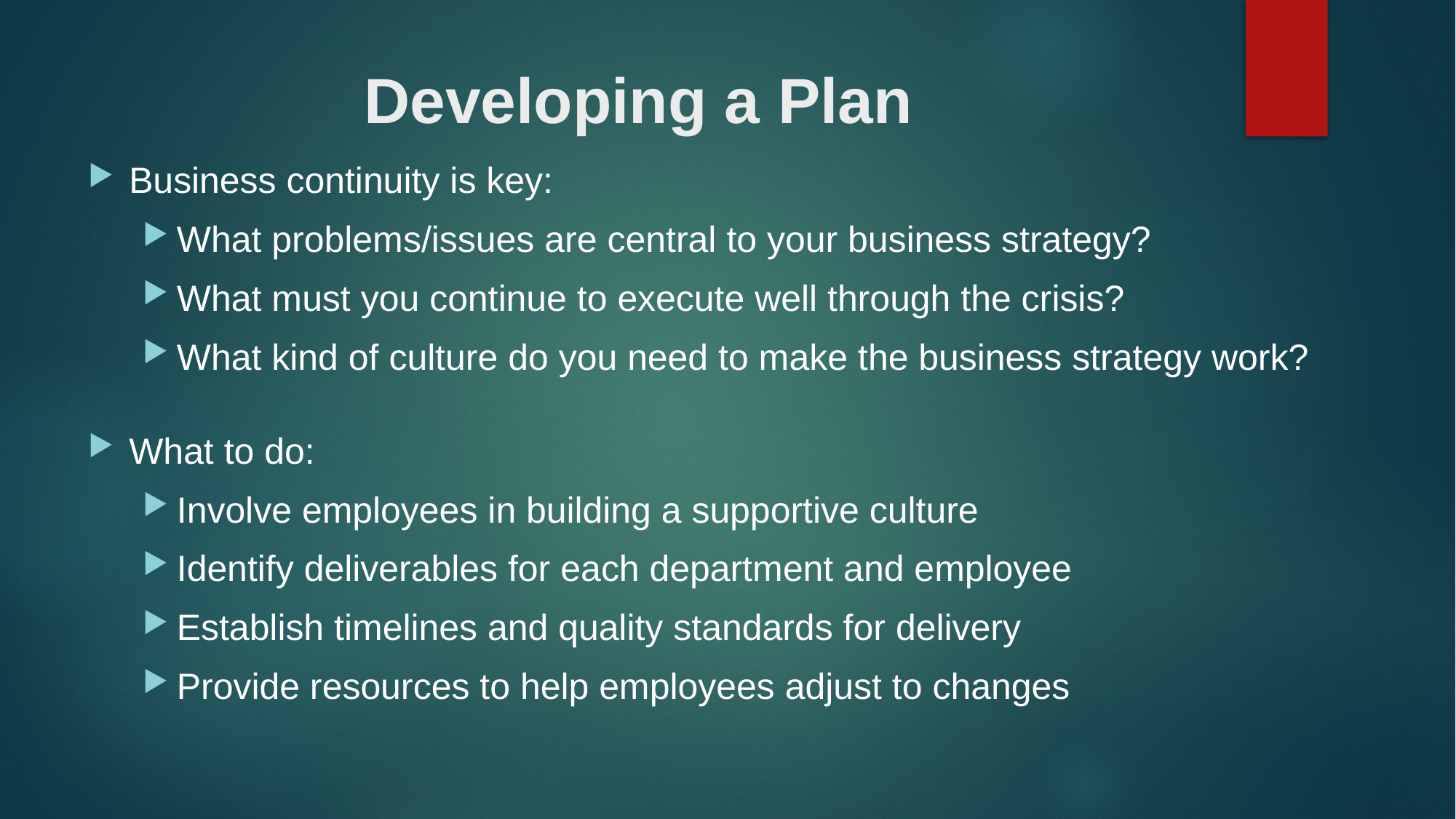

# Developing a Plan
Business continuity is key:
What problems/issues are central to your business strategy?
What must you continue to execute well through the crisis?
What kind of culture do you need to make the business strategy work?

What to do:
Involve employees in building a supportive culture
Identify deliverables for each department and employee
Establish timelines and quality standards for delivery
Provide resources to help employees adjust to changes